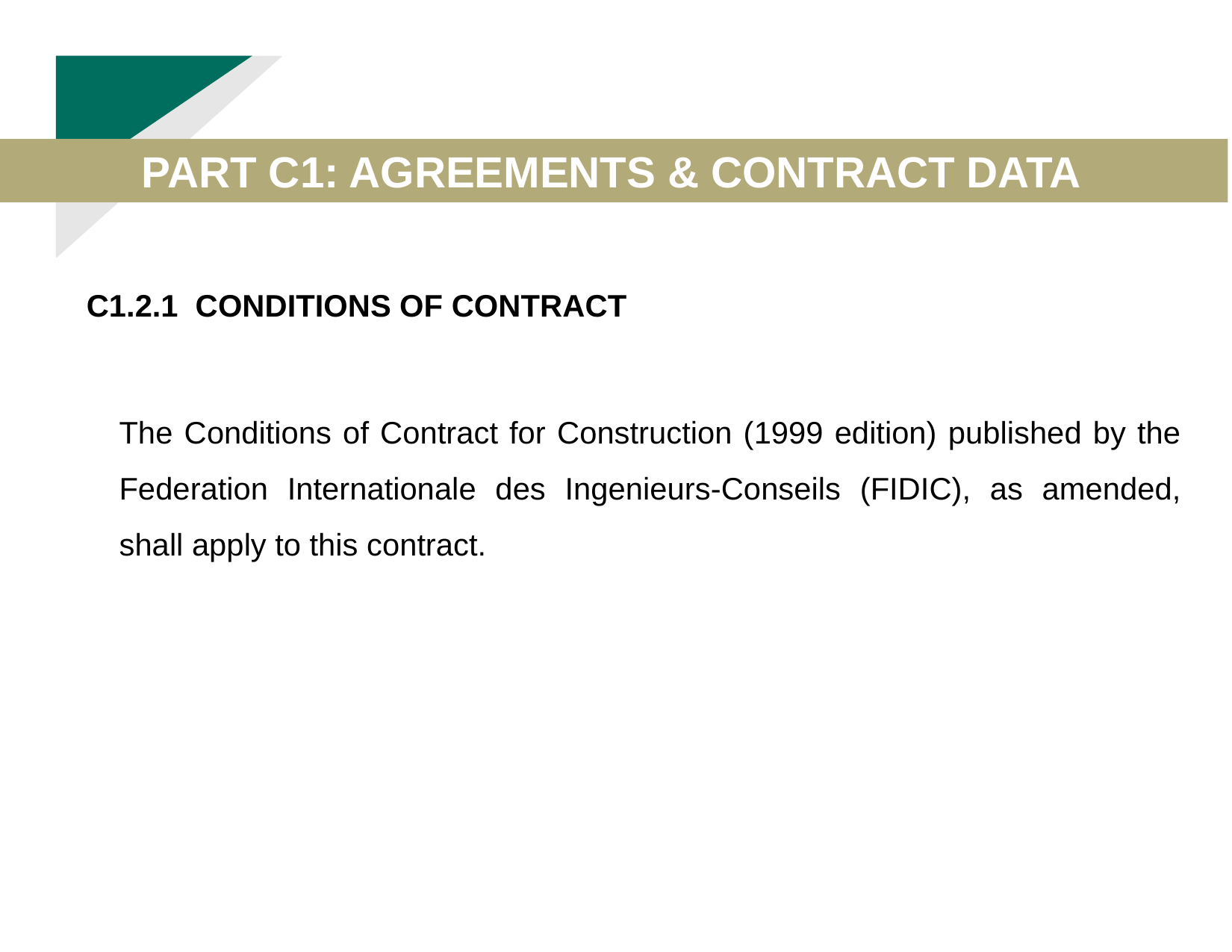

PART C1: AGREEMENTS & CONTRACT DATA
C1.2.1  CONDITIONS OF CONTRACT
The Conditions of Contract for Construction (1999 edition) published by the Federation Internationale des Ingenieurs-Conseils (FIDIC), as amended, shall apply to this contract.